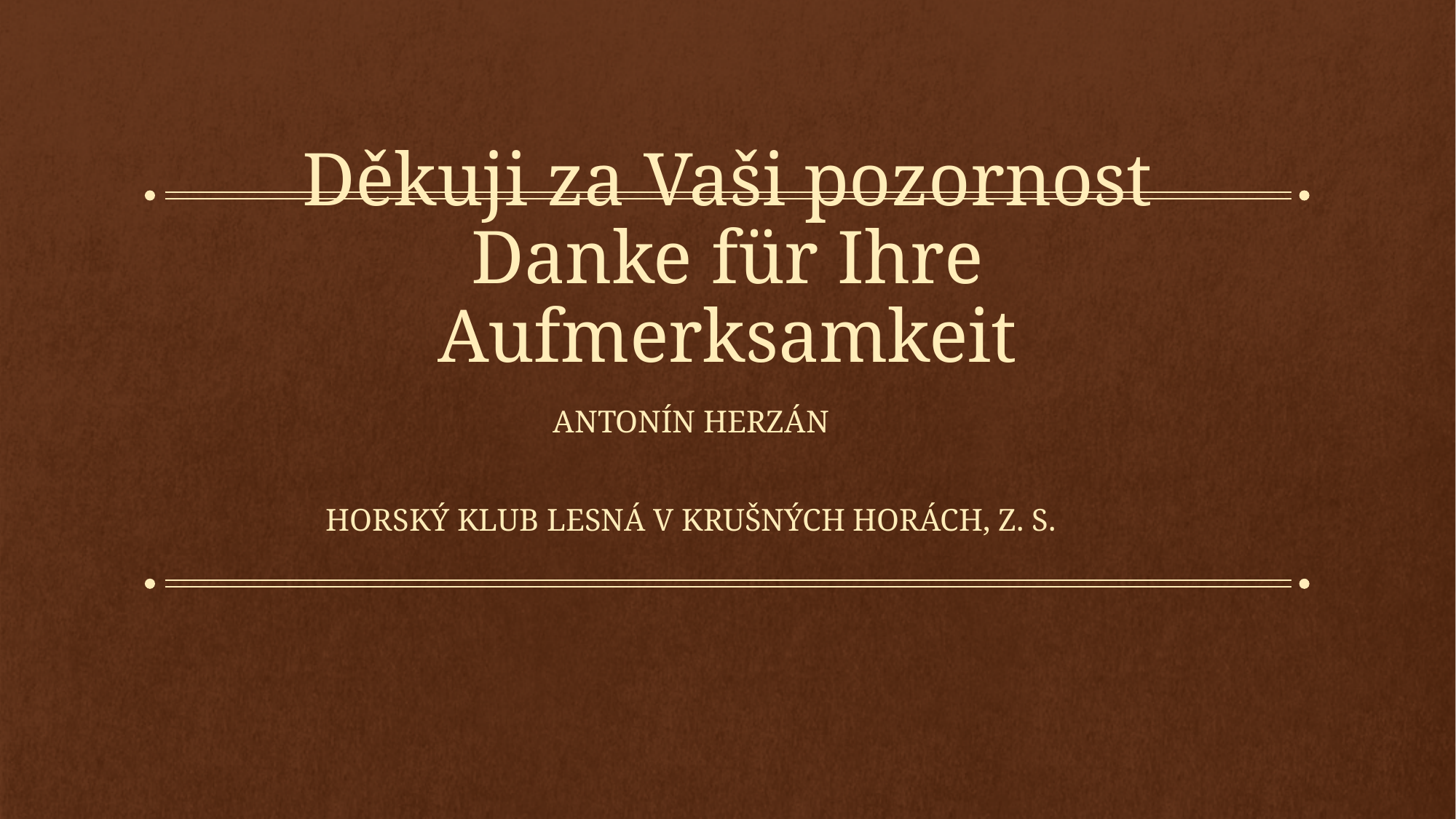

# Děkuji za Vaši pozornost Danke für Ihre Aufmerksamkeit
Antonín Herzán

Horský klub lesná v krušných horách, z. s.